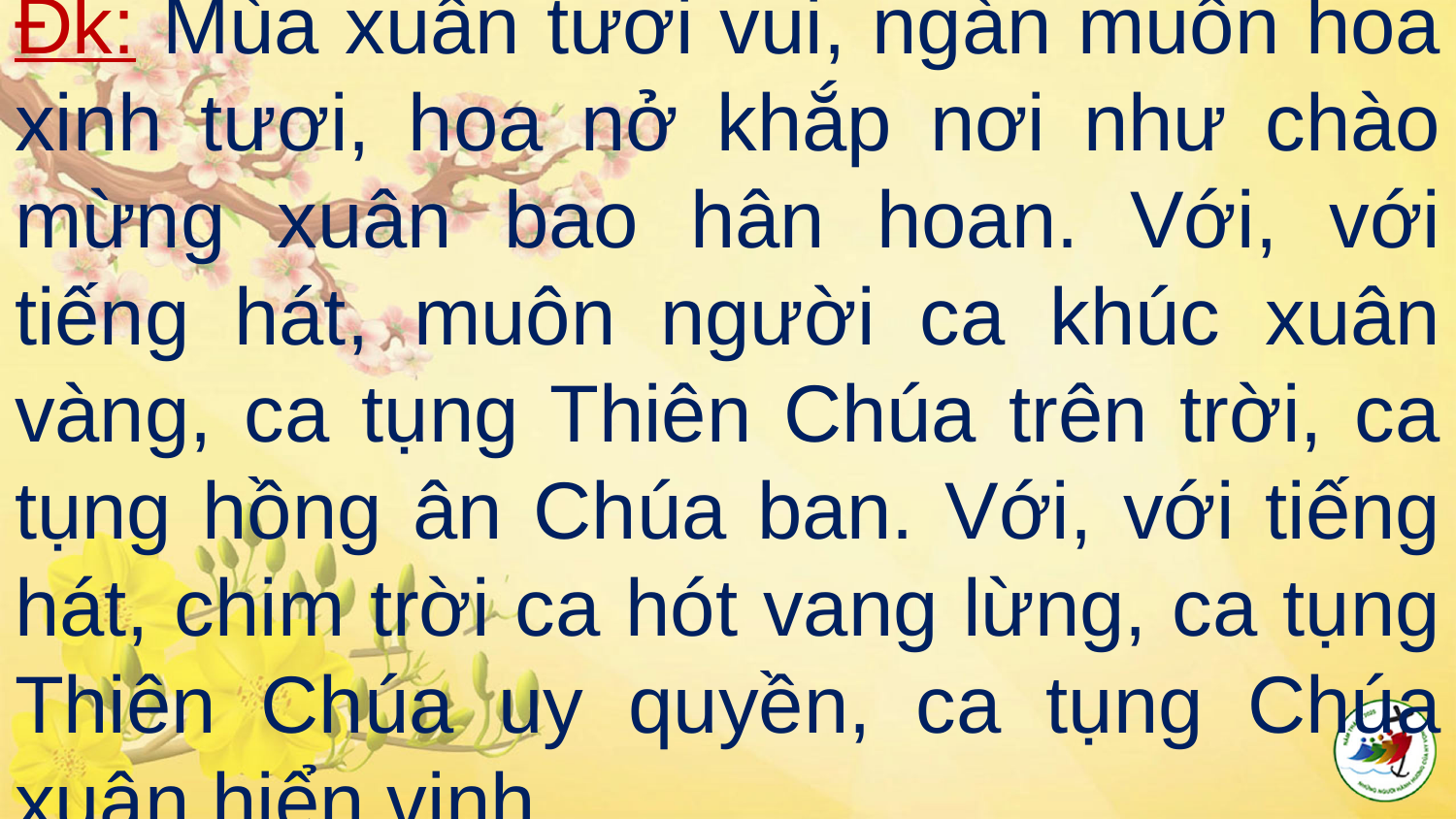

# Đk: Mùa xuân tươi vui, ngàn muôn hoa xinh tươi, hoa nở khắp nơi như chào mừng xuân bao hân hoan. Với, với tiếng hát, muôn người ca khúc xuân vàng, ca tụng Thiên Chúa trên trời, ca tụng hồng ân Chúa ban. Với, với tiếng hát, chim trời ca hót vang lừng, ca tụng Thiên Chúa uy quyền, ca tụng Chúa xuân hiển vinh.